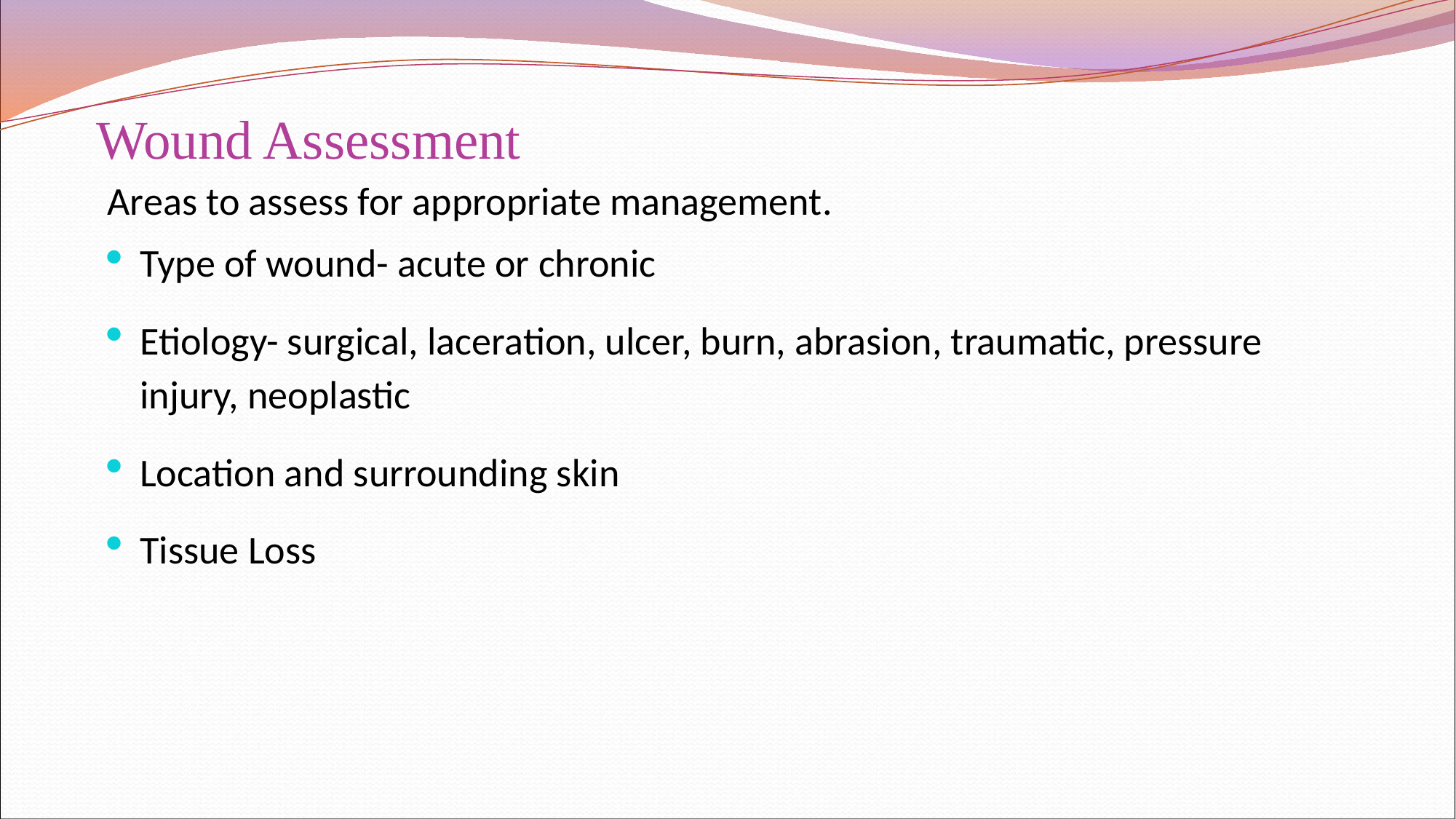

# Wound Assessment
Areas to assess for appropriate management.
Type of wound- acute or chronic
Etiology- surgical, laceration, ulcer, burn, abrasion, traumatic, pressure injury, neoplastic
Location and surrounding skin
Tissue Loss